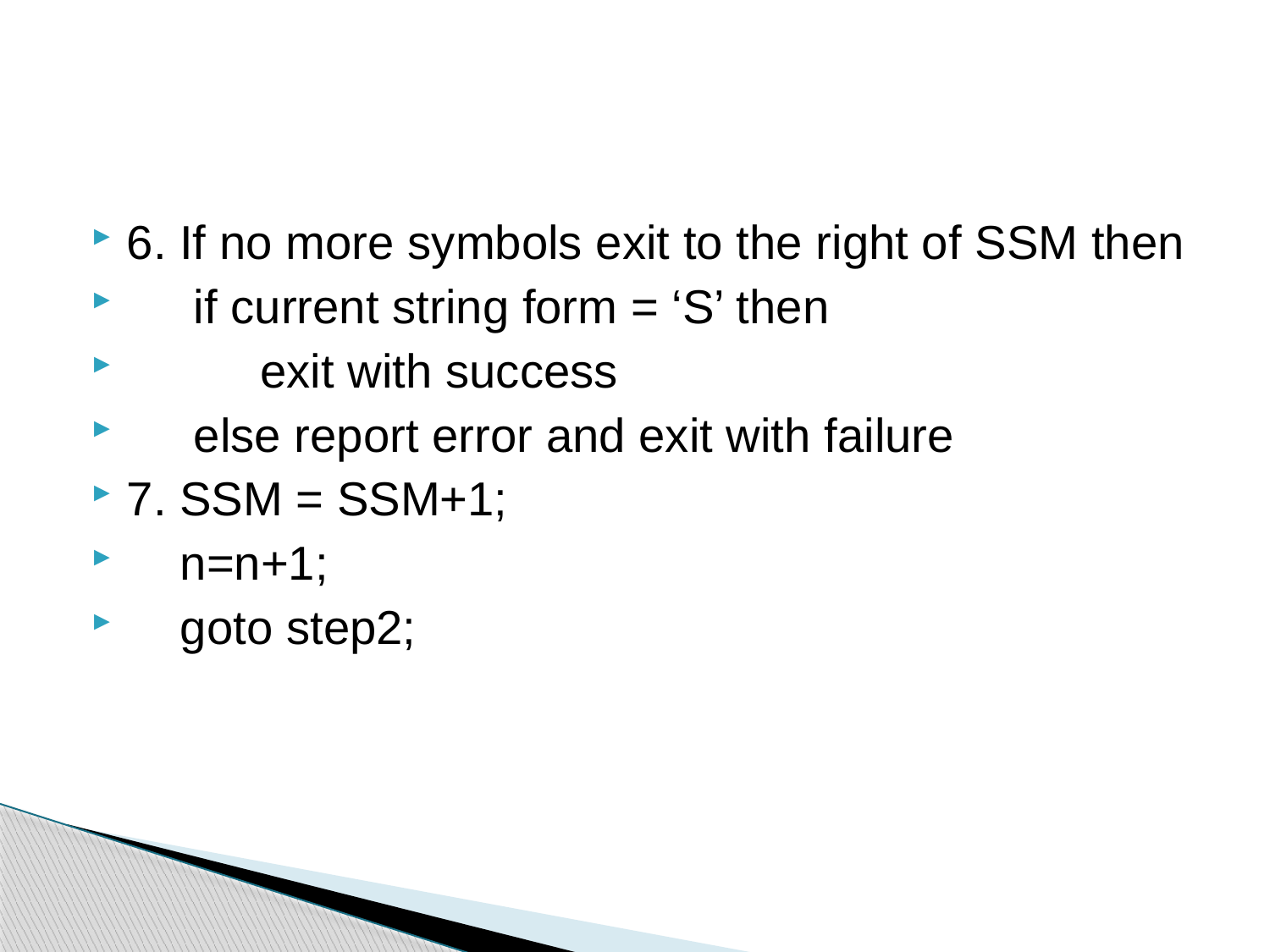

#
6. If no more symbols exit to the right of SSM then
     if current string form = ‘S’ then
          exit with success
     else report error and exit with failure
7. SSM = SSM+1;
    n=n+1;
    goto step2;